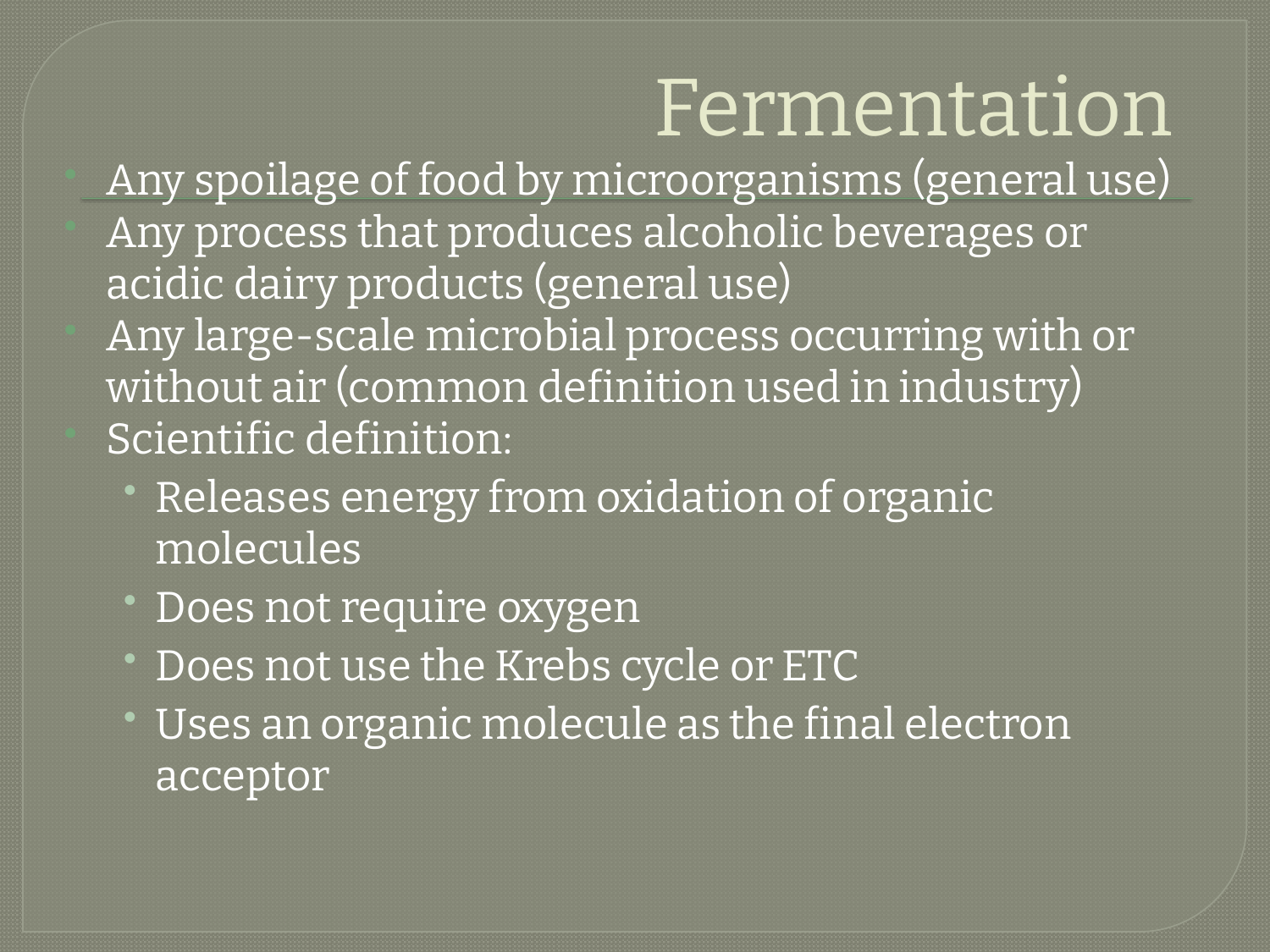

# Fermentation
Any spoilage of food by microorganisms (general use)
Any process that produces alcoholic beverages or acidic dairy products (general use)
Any large-scale microbial process occurring with or without air (common definition used in industry)
Scientific definition:
Releases energy from oxidation of organic molecules
Does not require oxygen
Does not use the Krebs cycle or ETC
Uses an organic molecule as the final electron acceptor